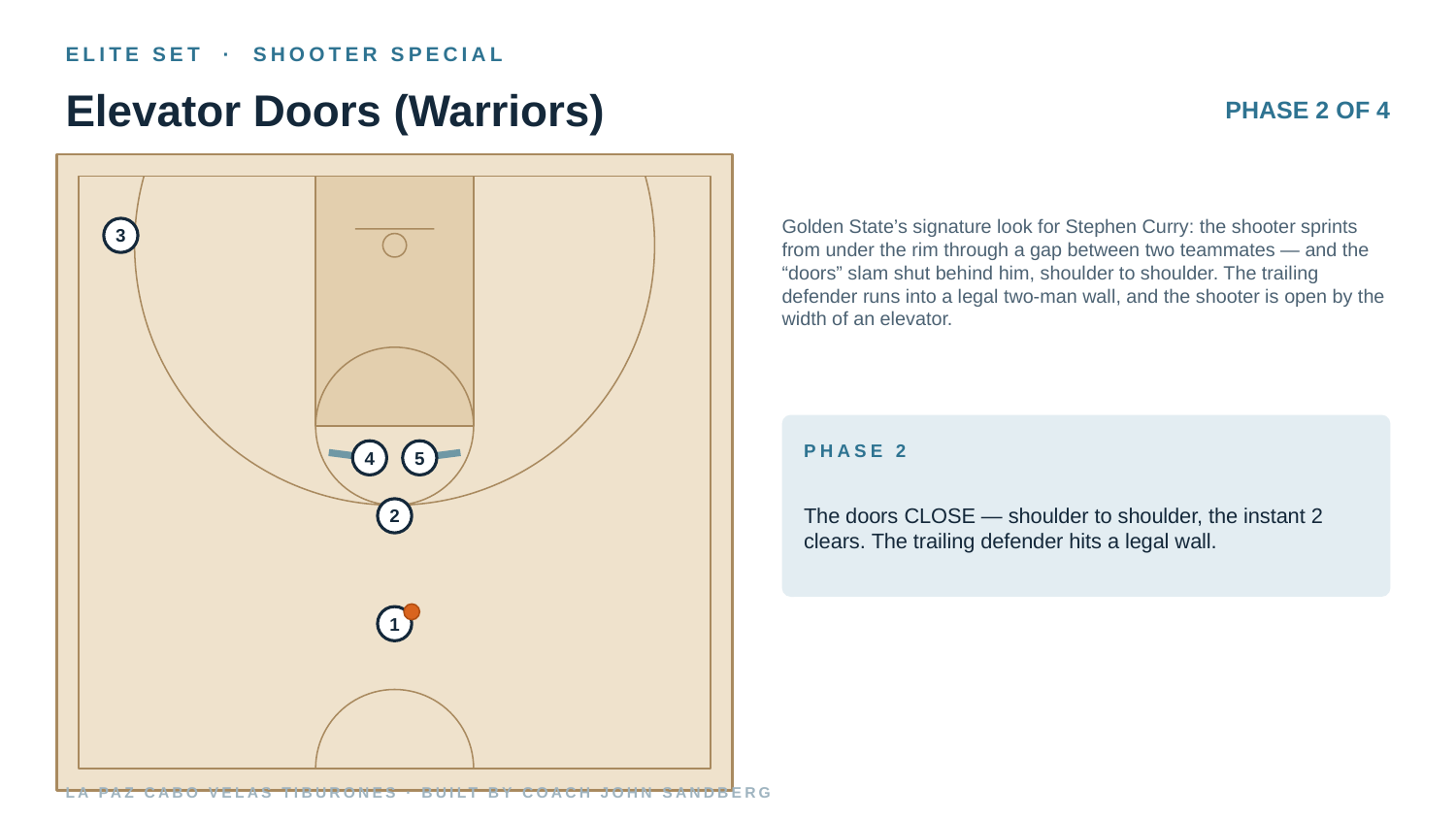

ELITE SET  ·  SHOOTER SPECIAL
Elevator Doors (Warriors)
PHASE 2 OF 4

Golden State’s signature look for Stephen Curry: the shooter sprints from under the rim through a gap between two teammates — and the “doors” slam shut behind him, shoulder to shoulder. The trailing defender runs into a legal two-man wall, and the shooter is open by the width of an elevator.

3

PHASE 2

4

5

The doors CLOSE — shoulder to shoulder, the instant 2 clears. The trailing defender hits a legal wall.

2

1

LA PAZ CABO VELAS TIBURONES · BUILT BY COACH JOHN SANDBERG